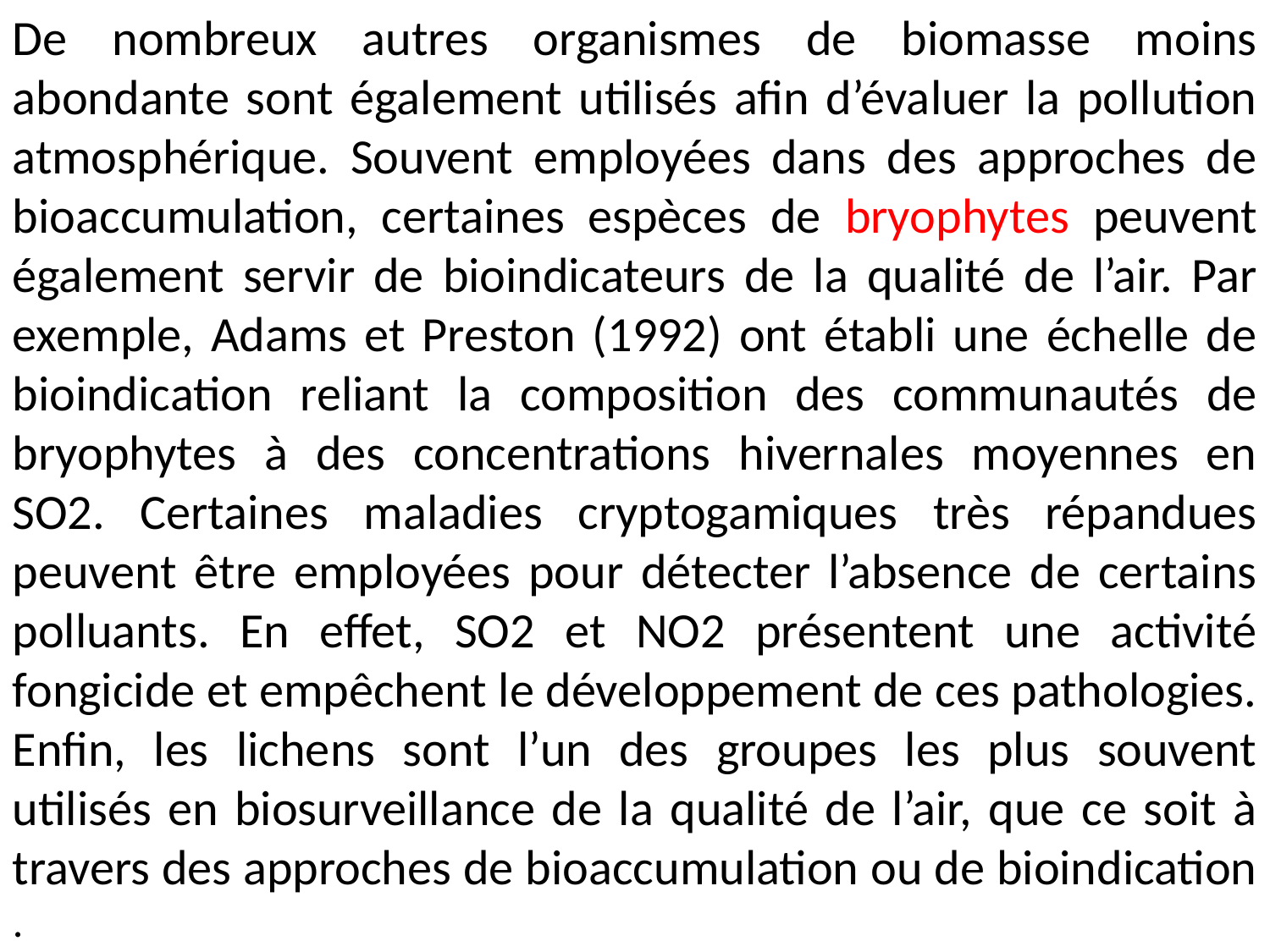

De nombreux autres organismes de biomasse moins abondante sont également utilisés afin d’évaluer la pollution atmosphérique. Souvent employées dans des approches de bioaccumulation, certaines espèces de bryophytes peuvent également servir de bioindicateurs de la qualité de l’air. Par exemple, Adams et Preston (1992) ont établi une échelle de bioindication reliant la composition des communautés de bryophytes à des concentrations hivernales moyennes en SO2. Certaines maladies cryptogamiques très répandues peuvent être employées pour détecter l’absence de certains polluants. En effet, SO2 et NO2 présentent une activité fongicide et empêchent le développement de ces pathologies. Enfin, les lichens sont l’un des groupes les plus souvent utilisés en biosurveillance de la qualité de l’air, que ce soit à travers des approches de bioaccumulation ou de bioindication .